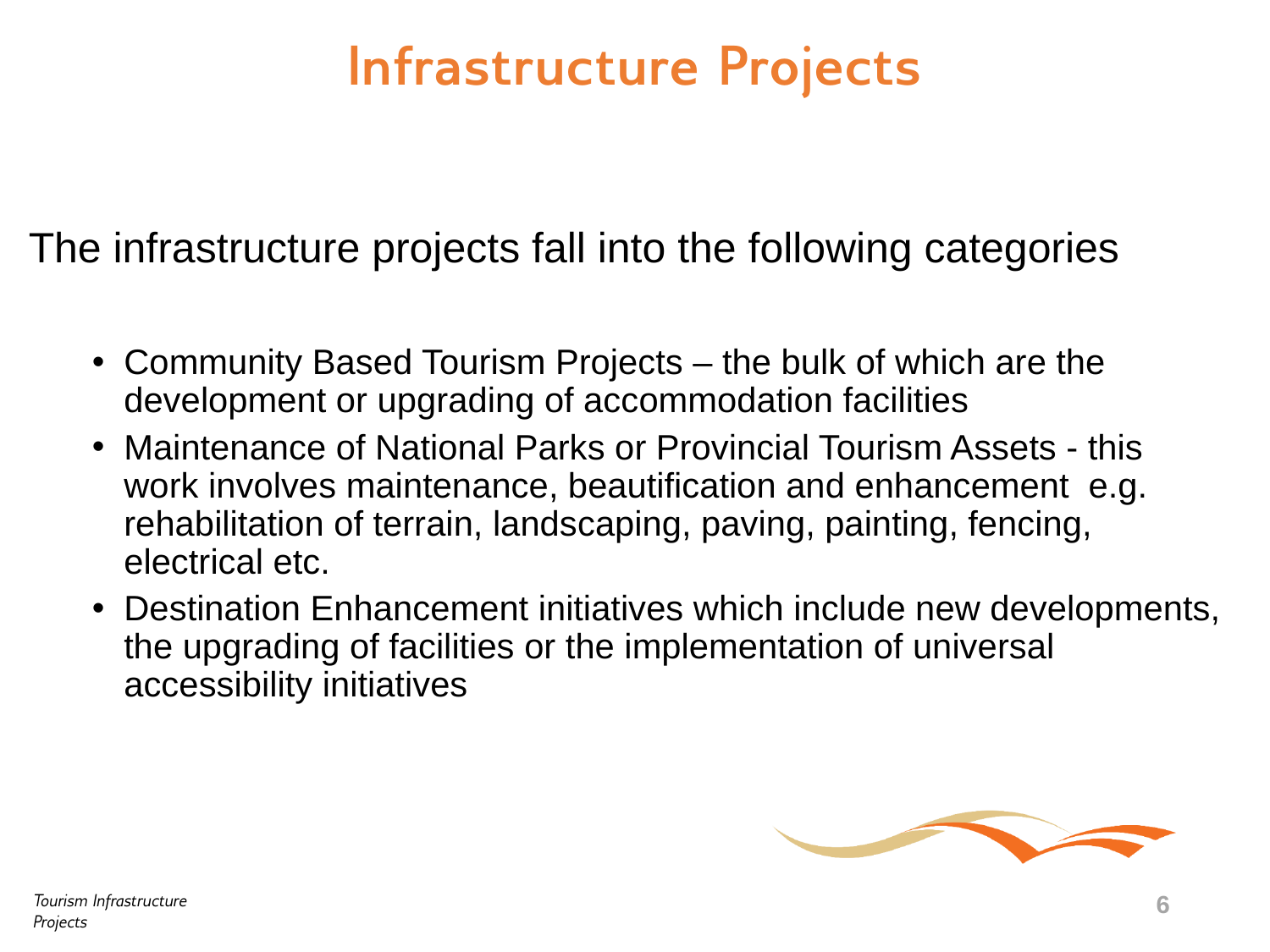

# Infrastructure Projects
The infrastructure projects fall into the following categories

Community Based Tourism Projects – the bulk of which are the development or upgrading of accommodation facilities
Maintenance of National Parks or Provincial Tourism Assets - this work involves maintenance, beautification and enhancement  e.g. rehabilitation of terrain, landscaping, paving, painting, fencing, electrical etc.
Destination Enhancement initiatives which include new developments, the upgrading of facilities or the implementation of universal accessibility initiatives

Tourism Infrastructure Projects
6